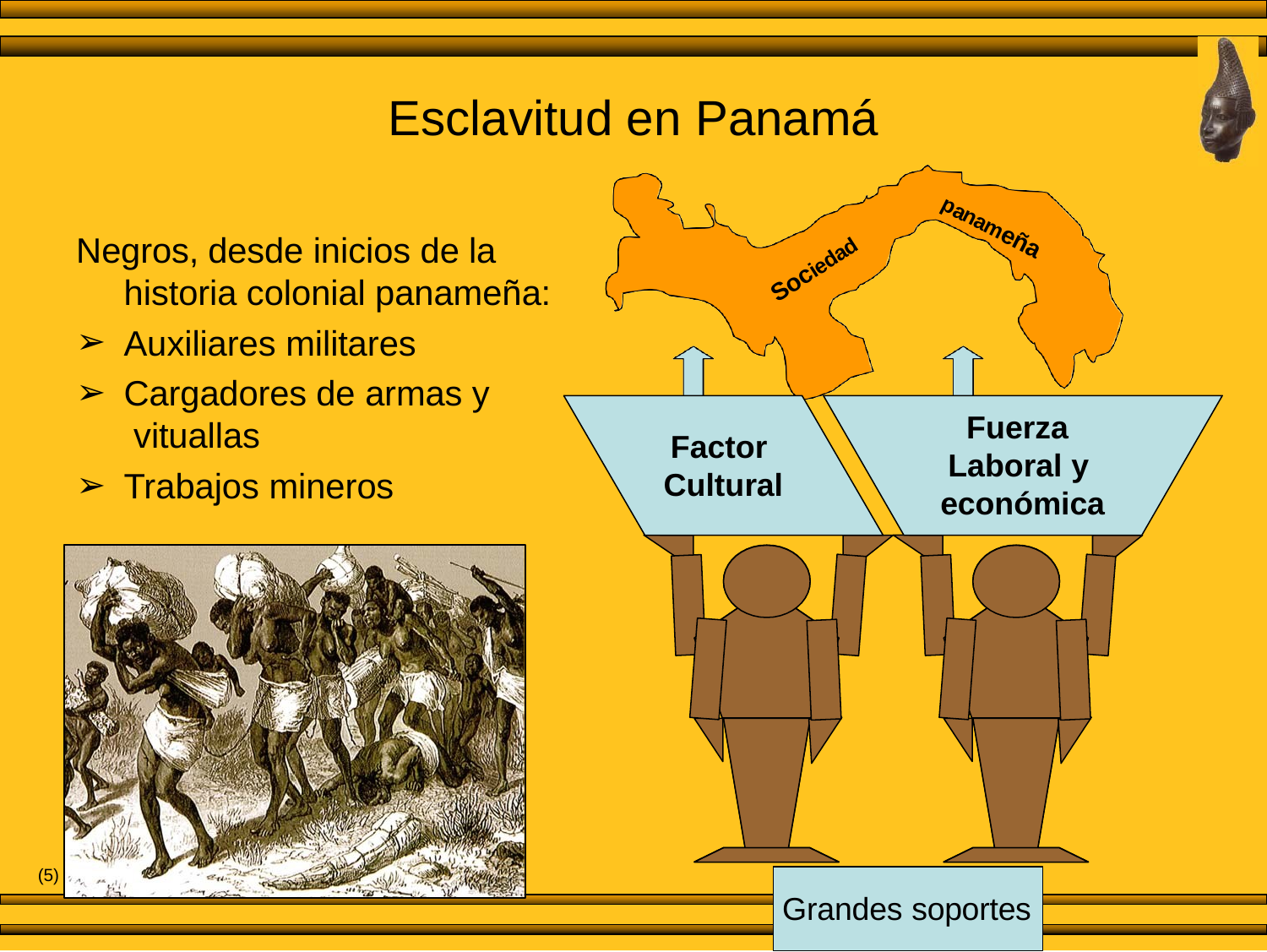

# Esclavitud en Panamá

panameña
Negros, desde inicios de la  historia colonial panameña:
Auxiliares militares
Cargadores de armas y  vituallas
Trabajos mineros
Sociedad

Fuerza  Laboral y  económica
Factor  Cultural

(5)

Grandes soportes